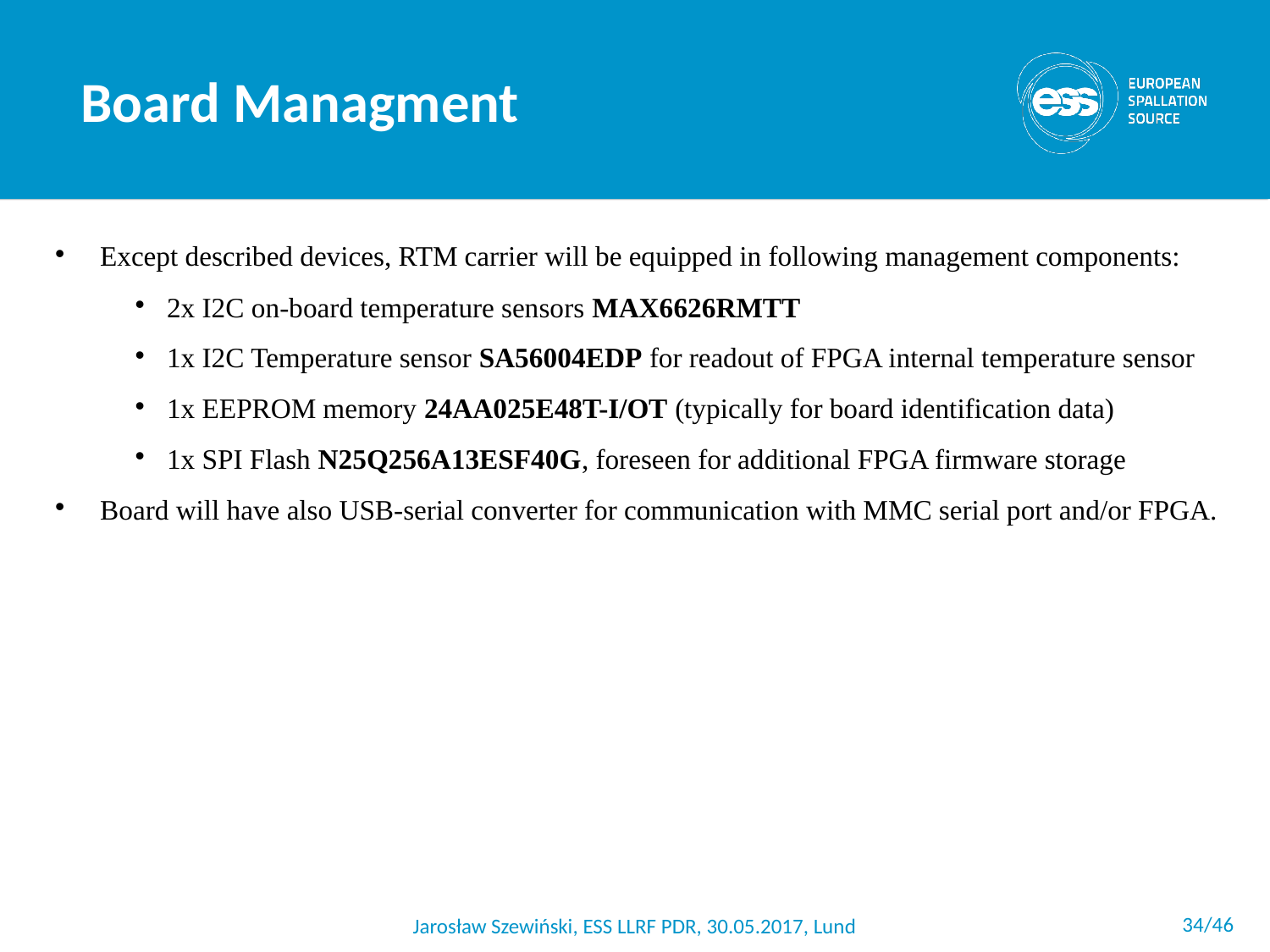

Board Managment

Except described devices, RTM carrier will be equipped in following management components:
2x I2C on-board temperature sensors MAX6626RMTT
1x I2C Temperature sensor SA56004EDP for readout of FPGA internal temperature sensor
1x EEPROM memory 24AA025E48T-I/OT (typically for board identification data)
1x SPI Flash N25Q256A13ESF40G, foreseen for additional FPGA firmware storage
Board will have also USB-serial converter for communication with MMC serial port and/or FPGA.
 34/46
Jarosław Szewiński, ESS LLRF PDR, 30.05.2017, Lund